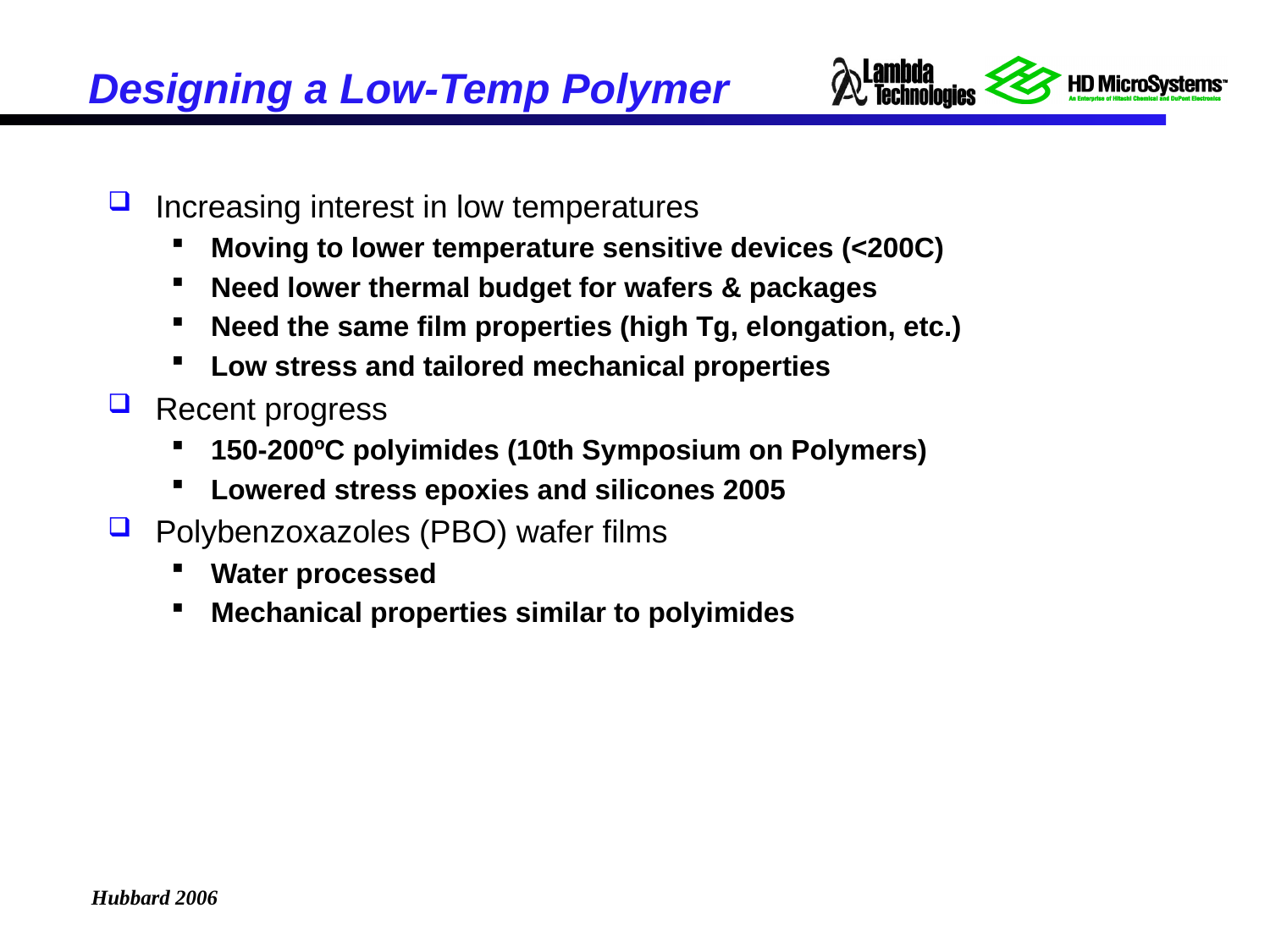

# Designing a Low-Temp Polymer
Increasing interest in low temperatures
Moving to lower temperature sensitive devices (<200C)
Need lower thermal budget for wafers & packages
Need the same film properties (high Tg, elongation, etc.)
Low stress and tailored mechanical properties
Recent progress
150-200ºC polyimides (10th Symposium on Polymers)
Lowered stress epoxies and silicones 2005
Polybenzoxazoles (PBO) wafer films
Water processed
Mechanical properties similar to polyimides